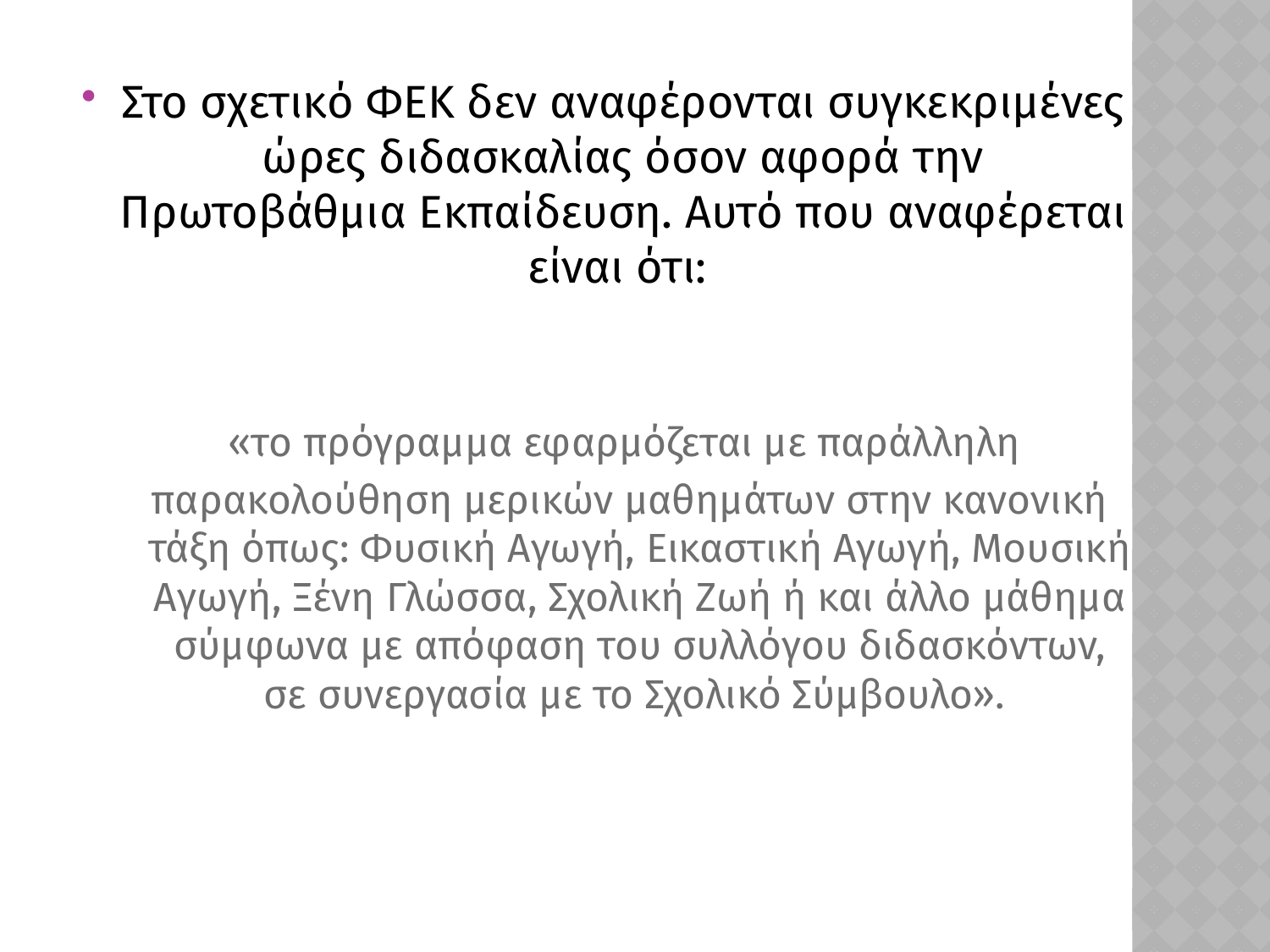

Στο σχετικό ΦΕΚ δεν αναφέρονται συγκεκριμένες ώρες διδασκαλίας όσον αφορά την Πρωτοβάθμια Εκπαίδευση. Αυτό που αναφέρεται είναι ότι:

«το πρόγραμμα εφαρμόζεται με παράλληλη
 παρακολούθηση μερικών μαθημάτων στην κανονική τάξη όπως: Φυσική Αγωγή, Εικαστική Αγωγή, Μουσική Αγωγή, Ξένη Γλώσσα, Σχολική Ζωή ή και άλλο μάθημα σύμφωνα με απόφαση του συλλόγου διδασκόντων, σε συνεργασία με το Σχολικό Σύμβουλο».